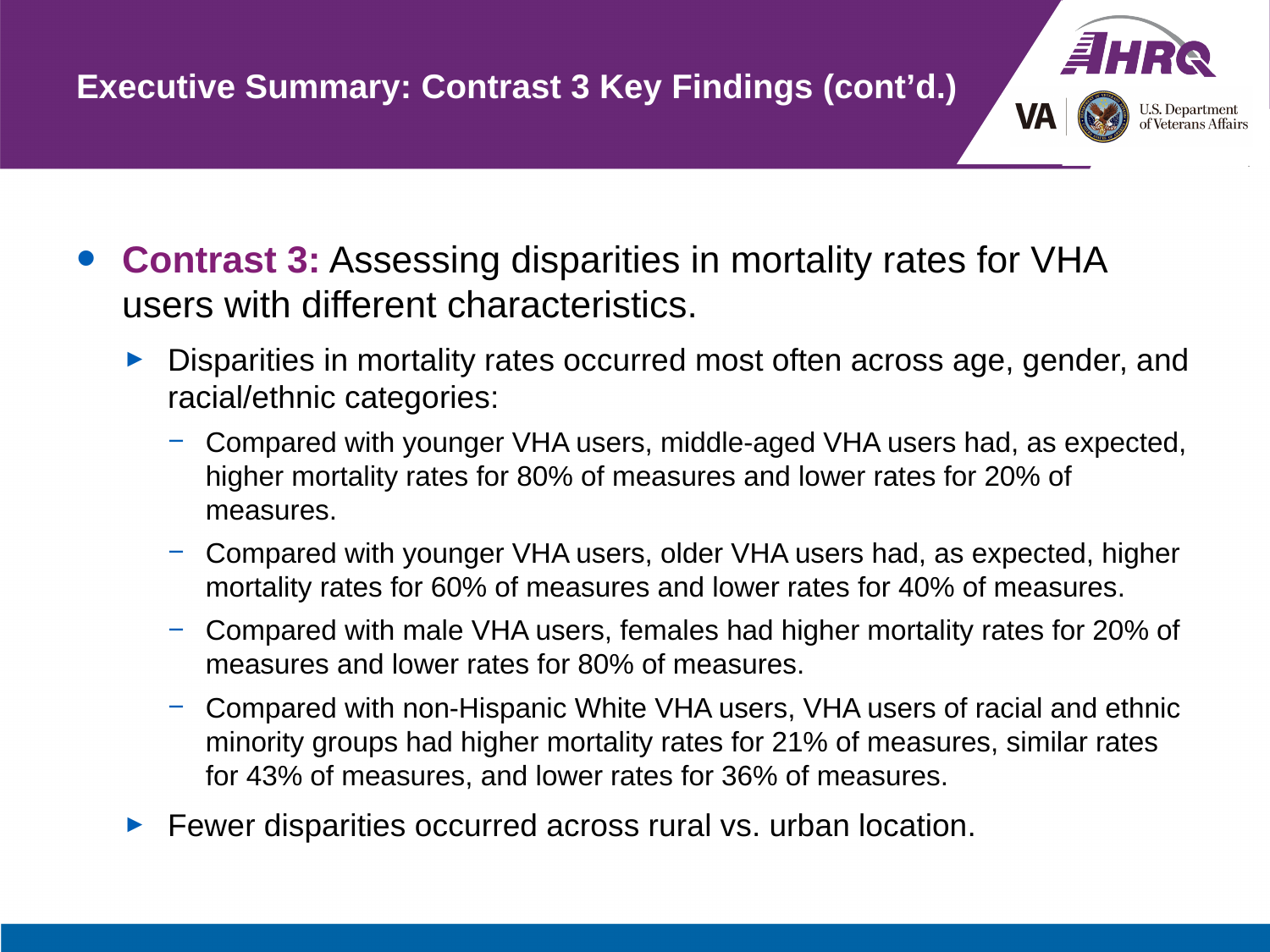

# Executive Summary: Contrast 3 Key Findings (cont’d.)
Contrast 3: Assessing disparities in mortality rates for VHA users with different characteristics.
Disparities in mortality rates occurred most often across age, gender, and racial/ethnic categories:
Compared with younger VHA users, middle-aged VHA users had, as expected, higher mortality rates for 80% of measures and lower rates for 20% of measures.
Compared with younger VHA users, older VHA users had, as expected, higher mortality rates for 60% of measures and lower rates for 40% of measures.
Compared with male VHA users, females had higher mortality rates for 20% of measures and lower rates for 80% of measures.
Compared with non-Hispanic White VHA users, VHA users of racial and ethnic minority groups had higher mortality rates for 21% of measures, similar rates for 43% of measures, and lower rates for 36% of measures.
Fewer disparities occurred across rural vs. urban location.